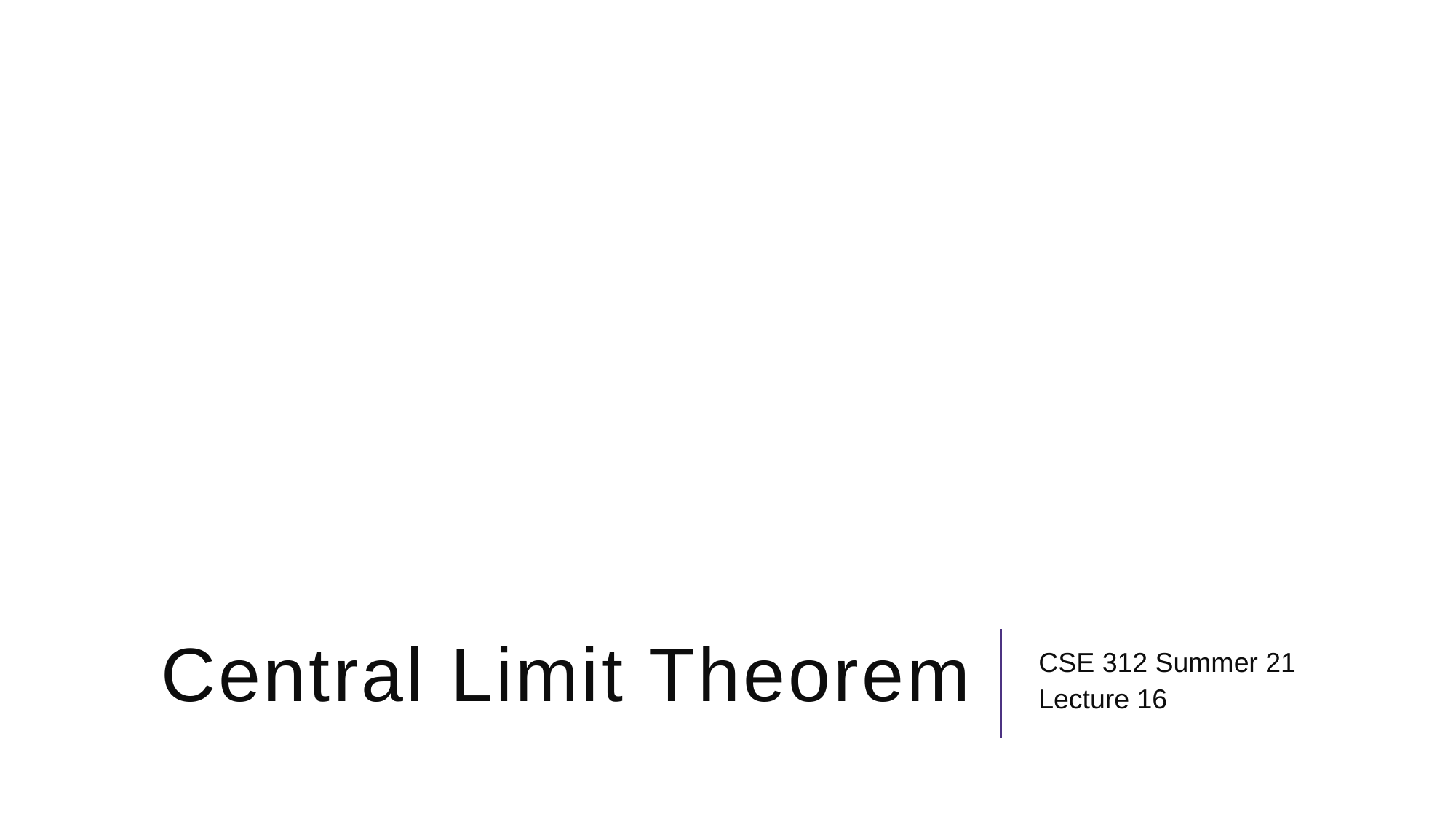

# Central Limit Theorem
CSE 312 Summer 21
Lecture 16